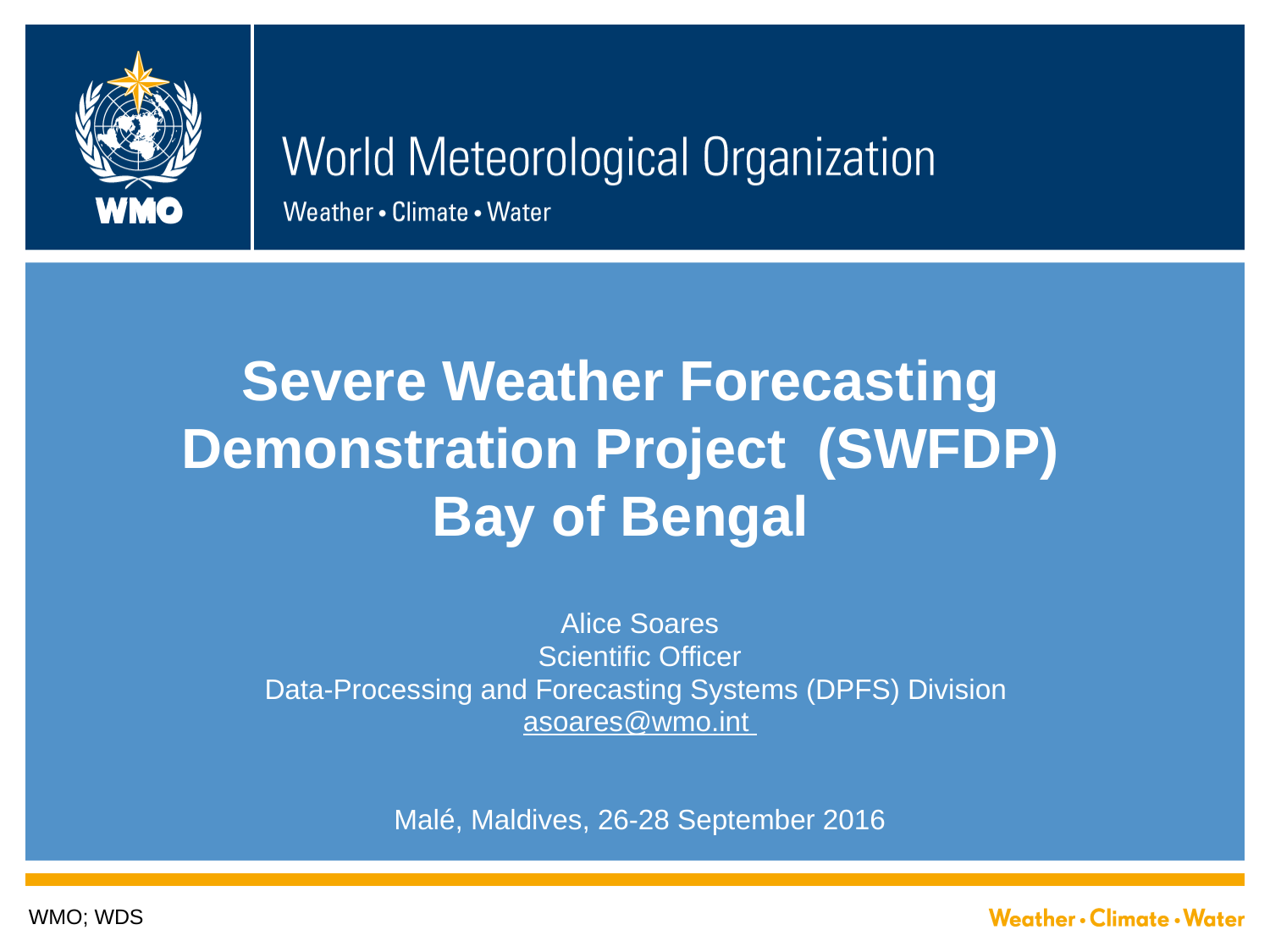

# Severe Weather Forecasting Demonstration Project  (SWFDP) Bay of Bengal
Alice Soares
Scientific Officer
Data-Processing and Forecasting Systems (DPFS) Division
asoares@wmo.int

Malé, Maldives, 26-28 September 2016
WMO; WDS